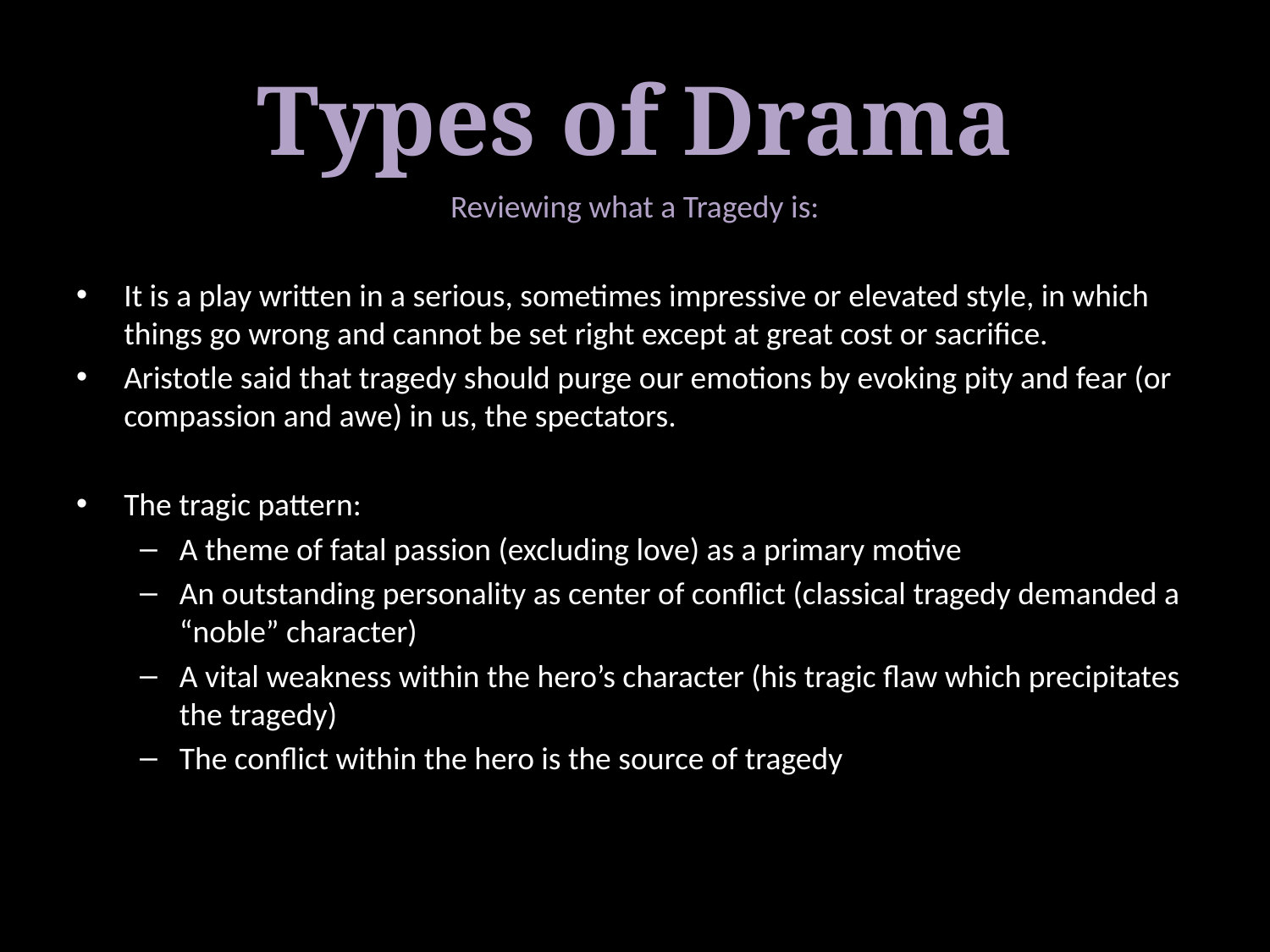

# Types of Drama
Reviewing what a Tragedy is:

It is a play written in a serious, sometimes impressive or elevated style, in which things go wrong and cannot be set right except at great cost or sacrifice.
Aristotle said that tragedy should purge our emotions by evoking pity and fear (or compassion and awe) in us, the spectators.

The tragic pattern:
A theme of fatal passion (excluding love) as a primary motive
An outstanding personality as center of conflict (classical tragedy demanded a “noble” character)
A vital weakness within the hero’s character (his tragic flaw which precipitates the tragedy)
The conflict within the hero is the source of tragedy